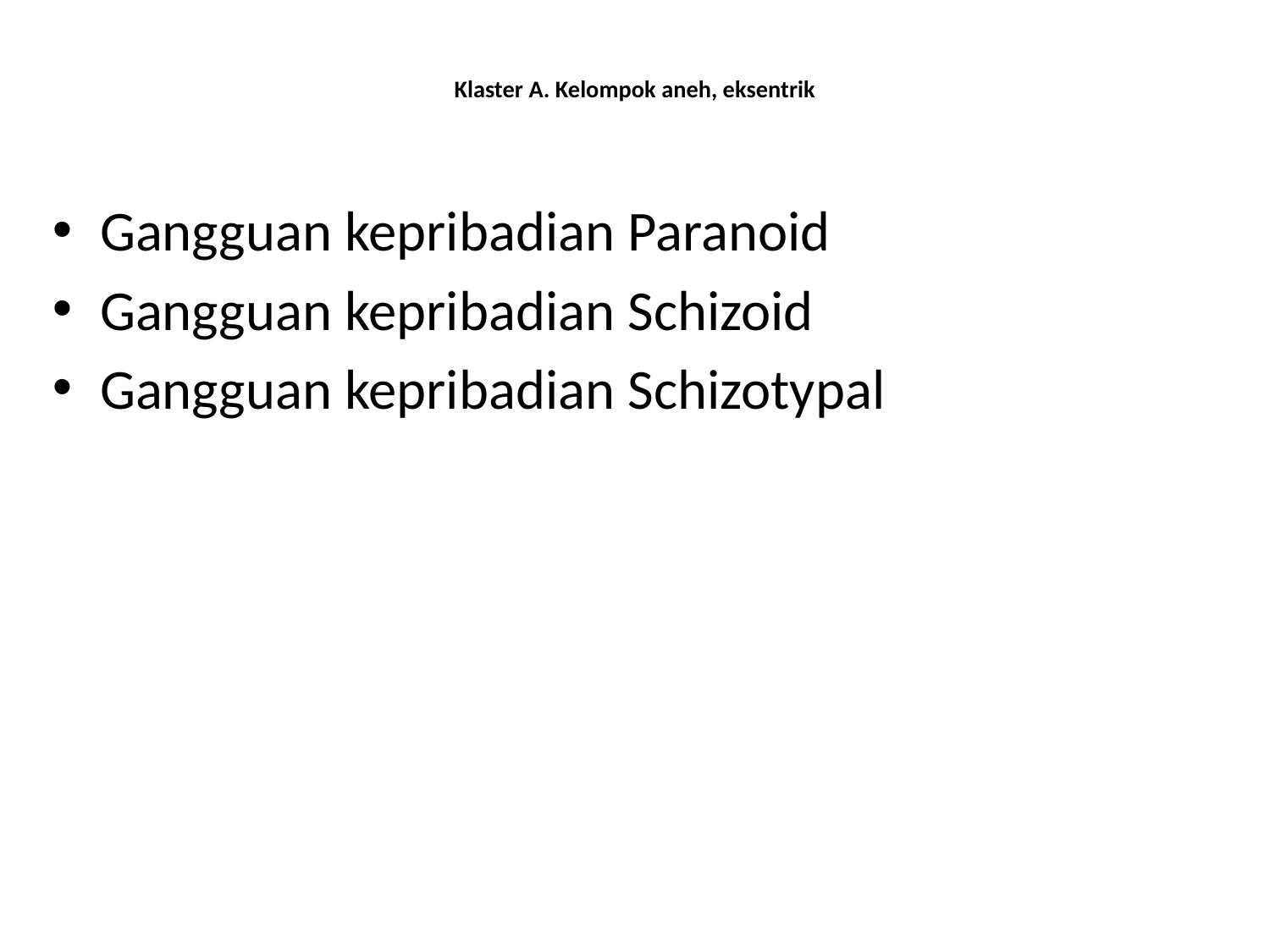

# Klaster A. Kelompok aneh, eksentrik
Gangguan kepribadian Paranoid
Gangguan kepribadian Schizoid
Gangguan kepribadian Schizotypal